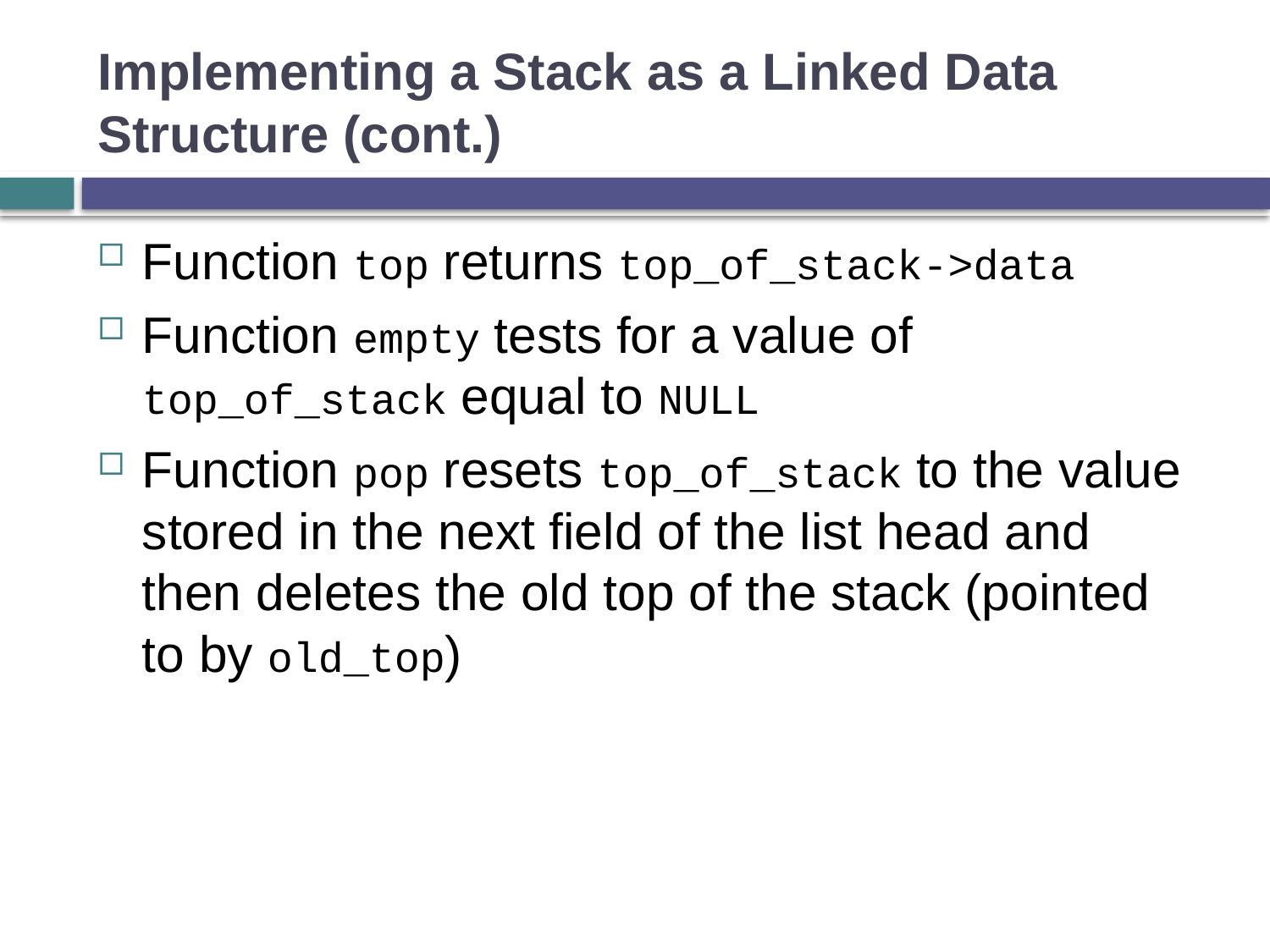

# Implementing a Stack as a Linked Data Structure (cont.)
Function top returns top_of_stack->data
Function empty tests for a value of top_of_stack equal to NULL
Function pop resets top_of_stack to the value stored in the next field of the list head and then deletes the old top of the stack (pointed to by old_top)